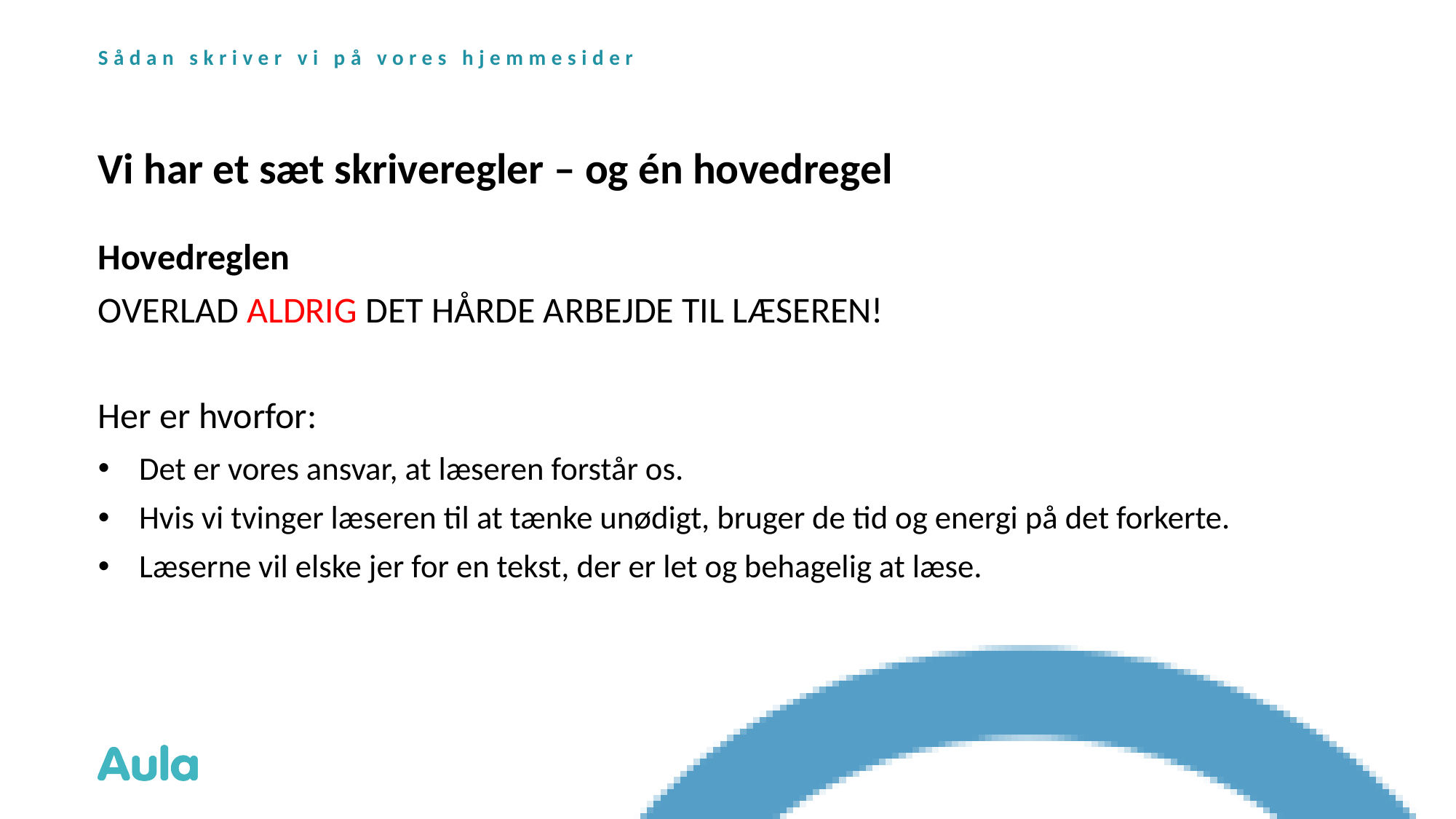

Sådan skriver vi på vores hjemmesider
# Vi har et sæt skriveregler – og én hovedregel
Hovedreglen
OVERLAD ALDRIG DET HÅRDE ARBEJDE TIL LÆSEREN!

Her er hvorfor:

Det er vores ansvar, at læseren forstår os.
Hvis vi tvinger læseren til at tænke unødigt, bruger de tid og energi på det forkerte.
Læserne vil elske jer for en tekst, der er let og behagelig at læse.